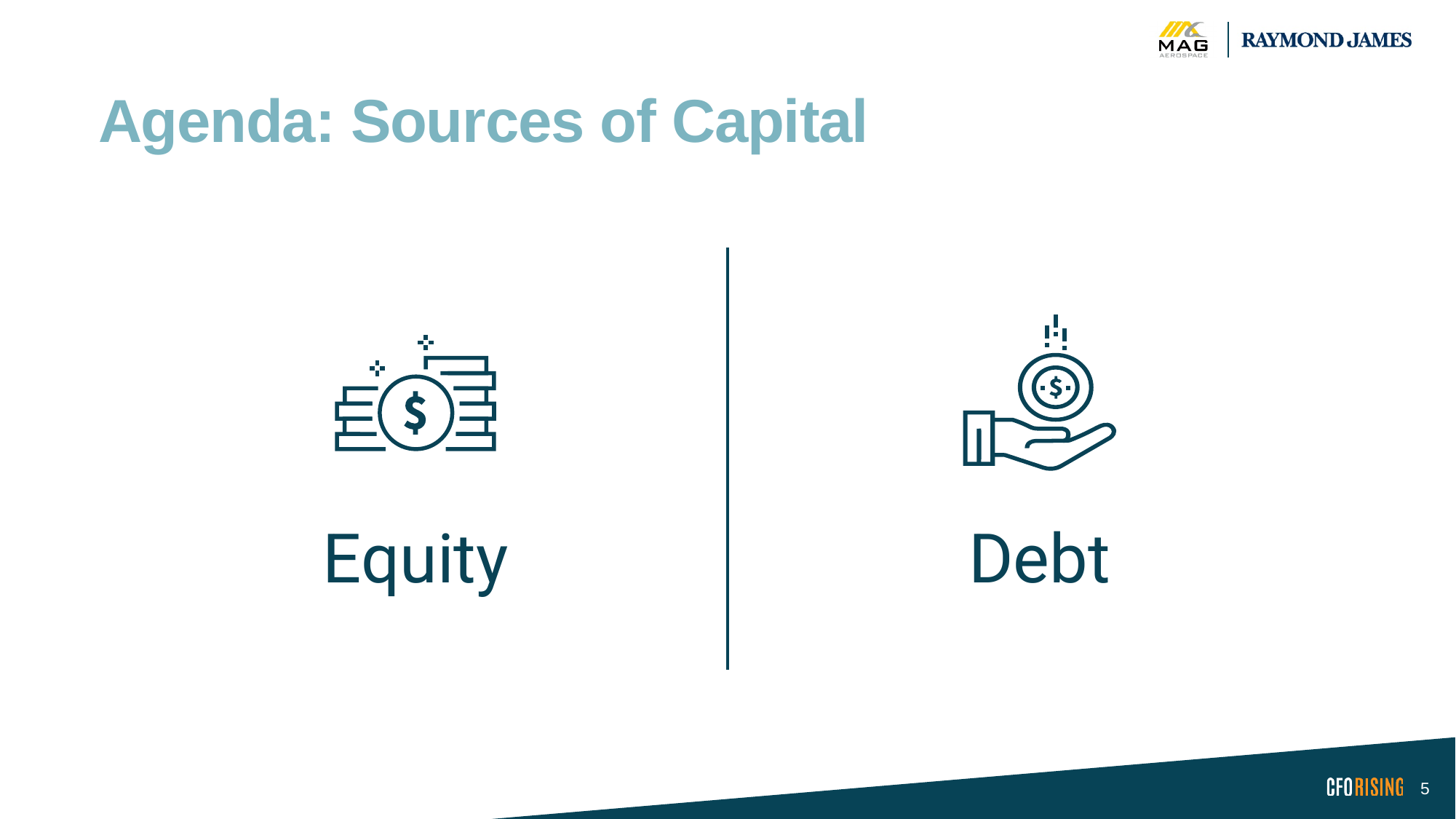

# Agenda: Sources of Capital

Debt

Equity
5